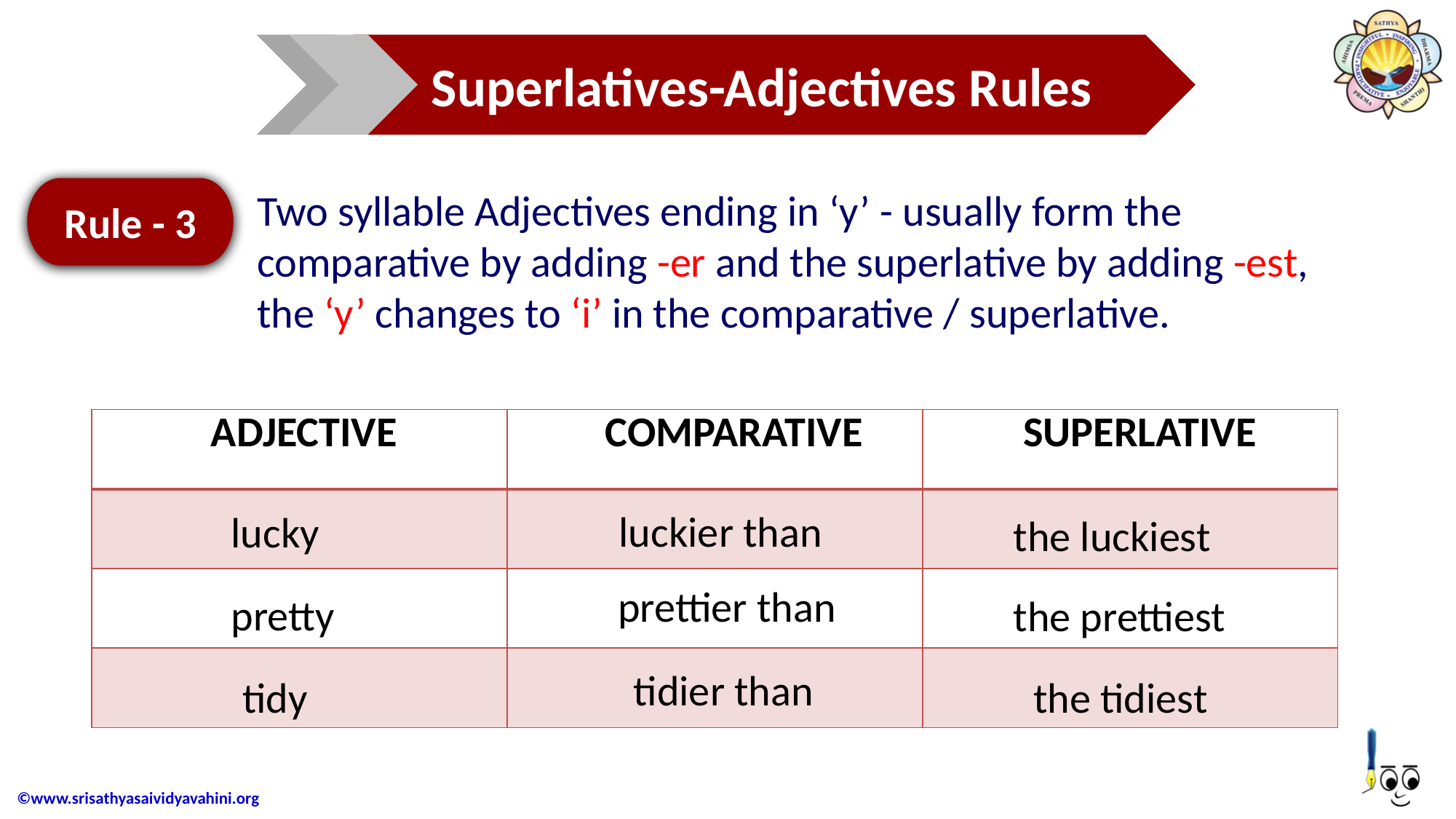

Superlatives-Adjectives Rules
Rule - 3
Two syllable Adjectives ending in ‘y’ - usually form the comparative by adding -er and the superlative by adding -est, the ‘y’ changes to ‘i’ in the comparative / superlative.
| ADJECTIVE | COMPARATIVE | SUPERLATIVE |
| --- | --- | --- |
|  |  |  |
|  |  |  |
|  |  |  |
luckier than
lucky
the luckiest
prettier than
pretty
the prettiest
tidier than
tidy
the tidiest